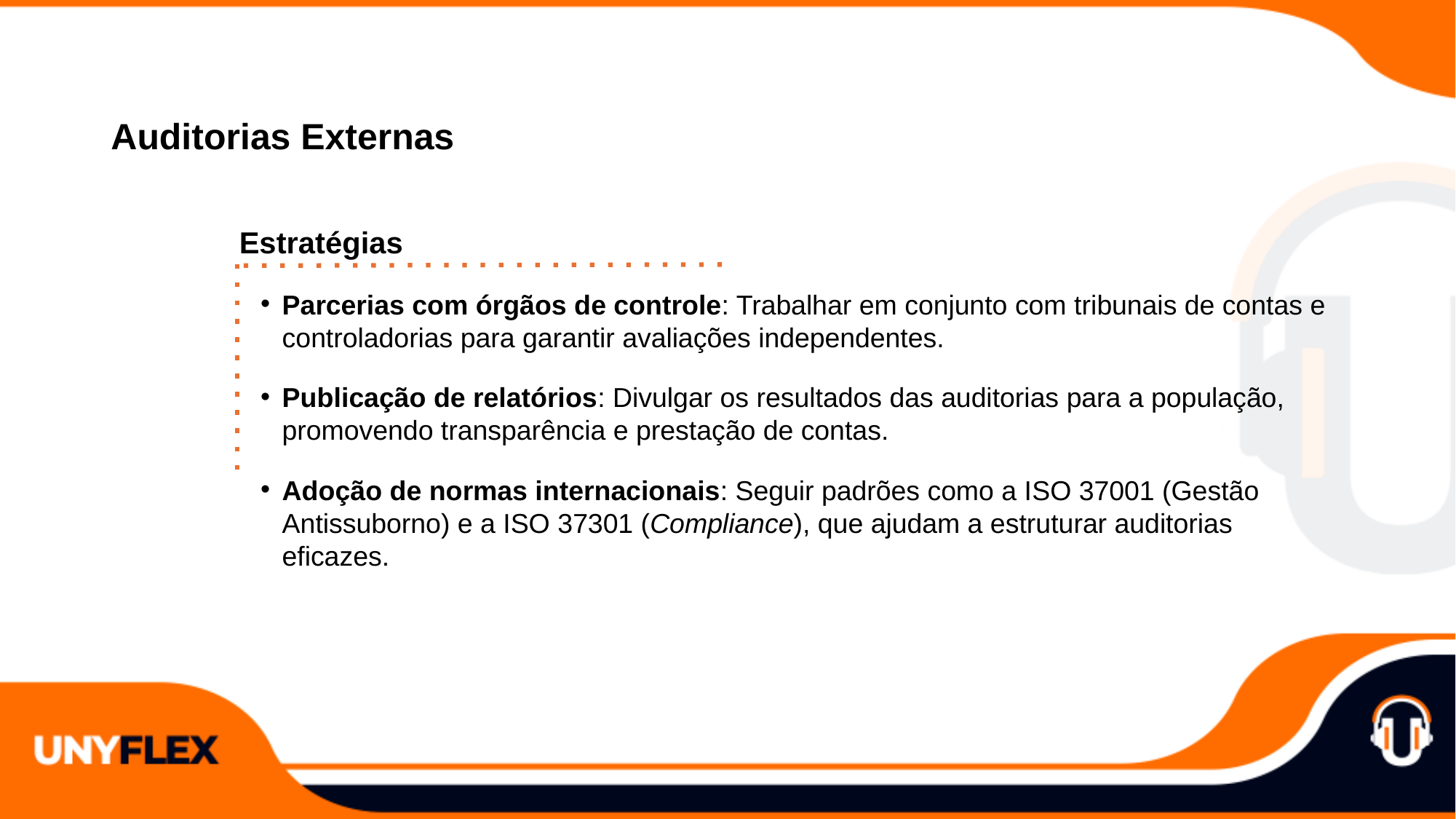

Auditorias Externas

Estratégias
Parcerias com órgãos de controle: Trabalhar em conjunto com tribunais de contas e controladorias para garantir avaliações independentes.
Publicação de relatórios: Divulgar os resultados das auditorias para a população, promovendo transparência e prestação de contas.
Adoção de normas internacionais: Seguir padrões como a ISO 37001 (Gestão Antissuborno) e a ISO 37301 (Compliance), que ajudam a estruturar auditorias eficazes.